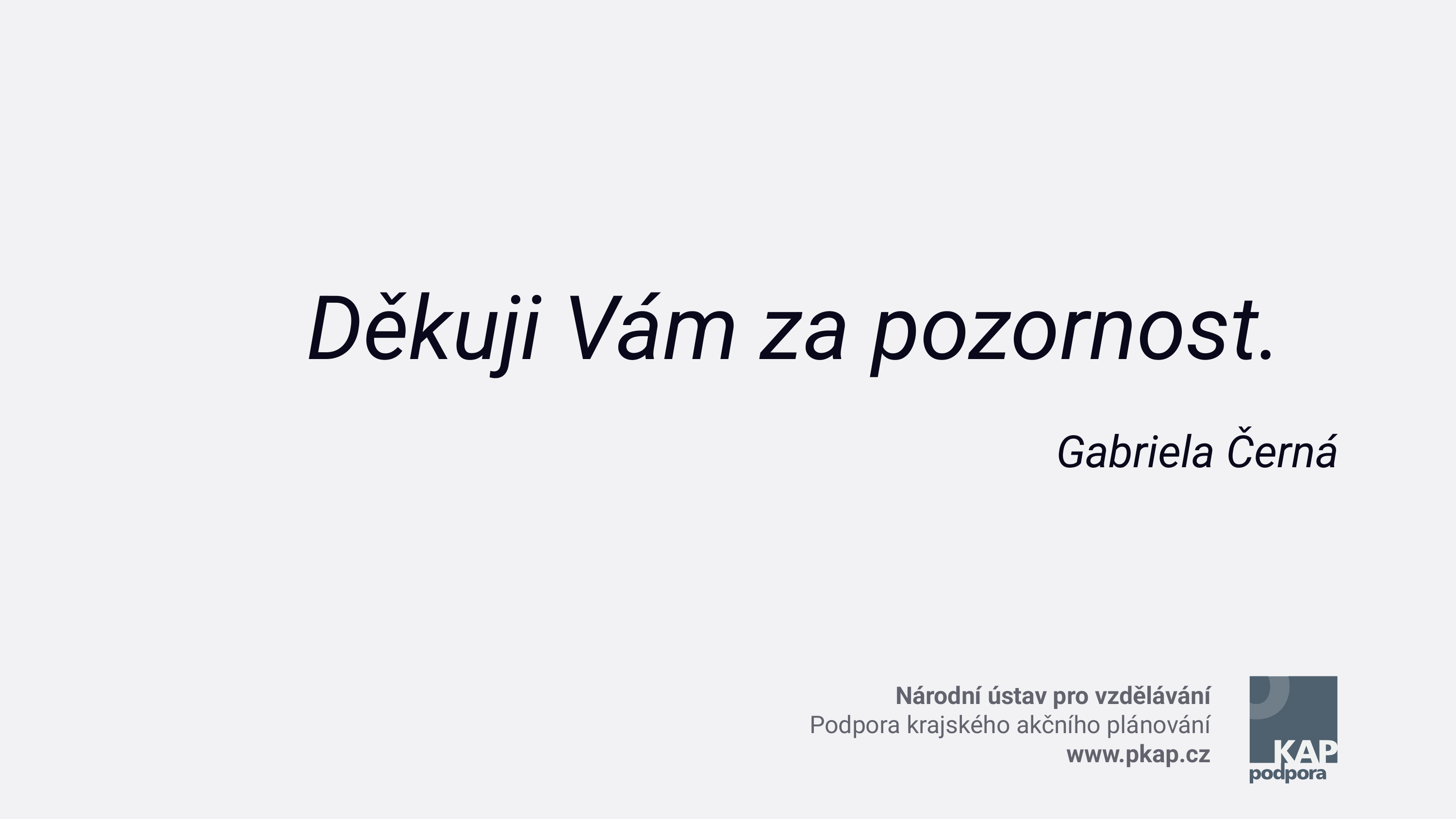

Děkuji Vám za pozornost.
Gabriela Černá
Národní ústav pro vzdělávání
Podpora krajského akčního plánování
www.pkap.cz